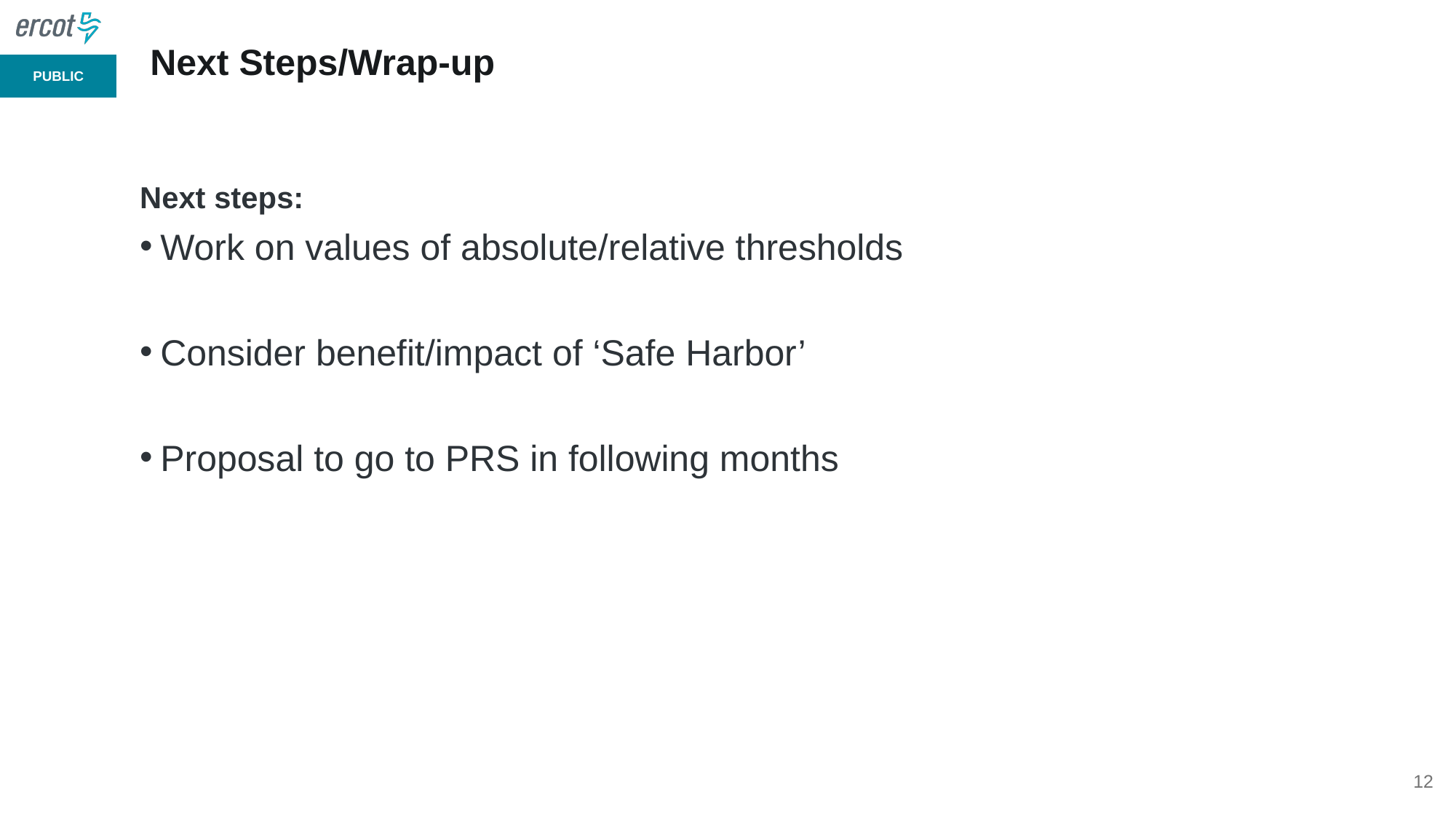

Next Steps/Wrap-up
Next steps:
Work on values of absolute/relative thresholds

Consider benefit/impact of ‘Safe Harbor’

Proposal to go to PRS in following months

12